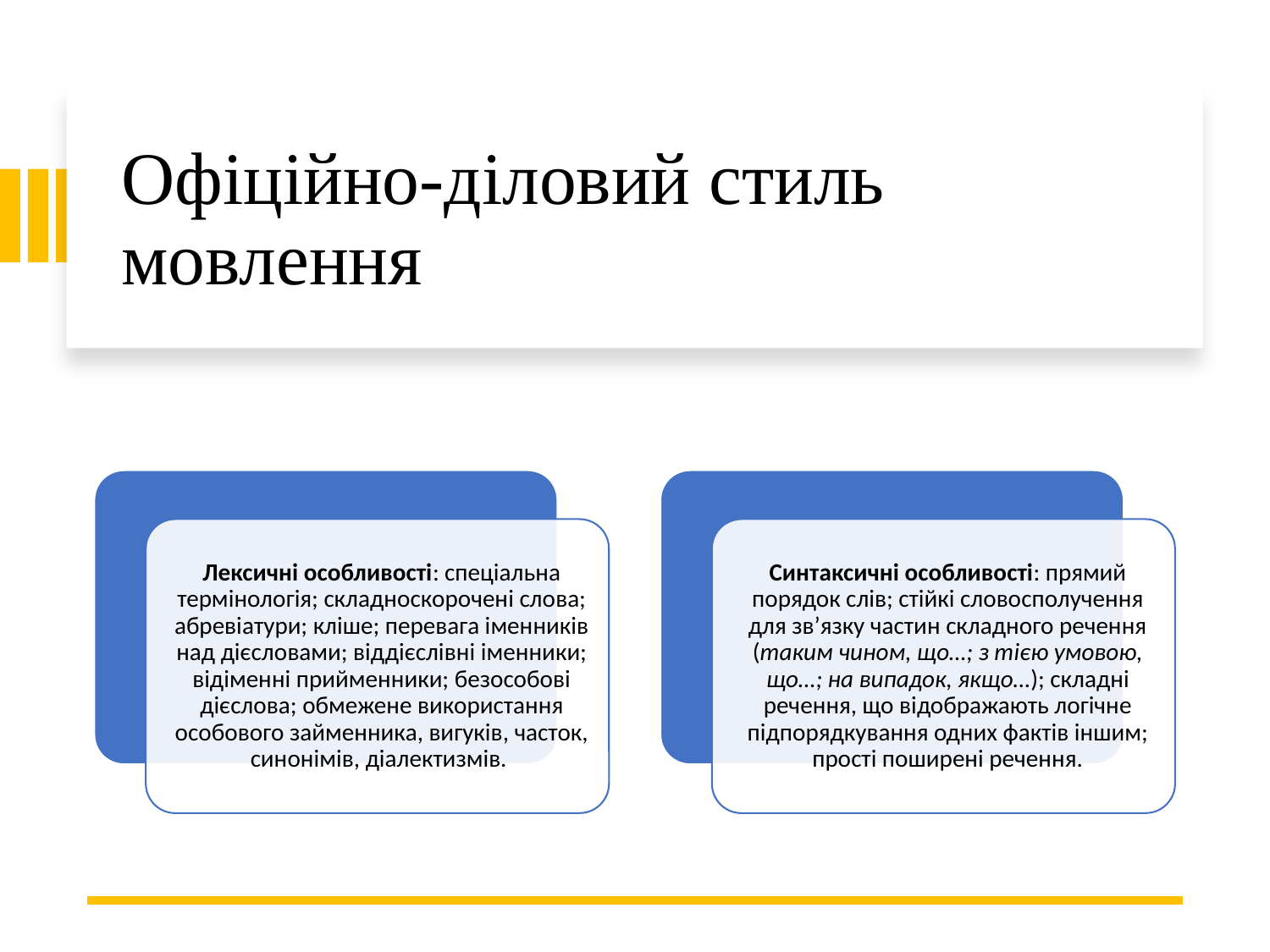

# Офіційно-діловий стиль мовлення

Лексичні особливості: спеціальна термінологія; складноскорочені слова; абревіатури; кліше; перевага іменників над дієсловами; віддієслівні іменники; відіменні прийменники; безособові дієслова; обмежене використання особового займенника, вигуків, часток, синонімів, діалектизмів.
Синтаксичні особливості: прямий порядок слів; стійкі словосполучення для зв’язку частин складного речення (таким чином, що…; з тією умовою, що…; на випадок, якщо…); складні речення, що відображають логічне підпорядкування одних фактів іншим; прості поширені речення.